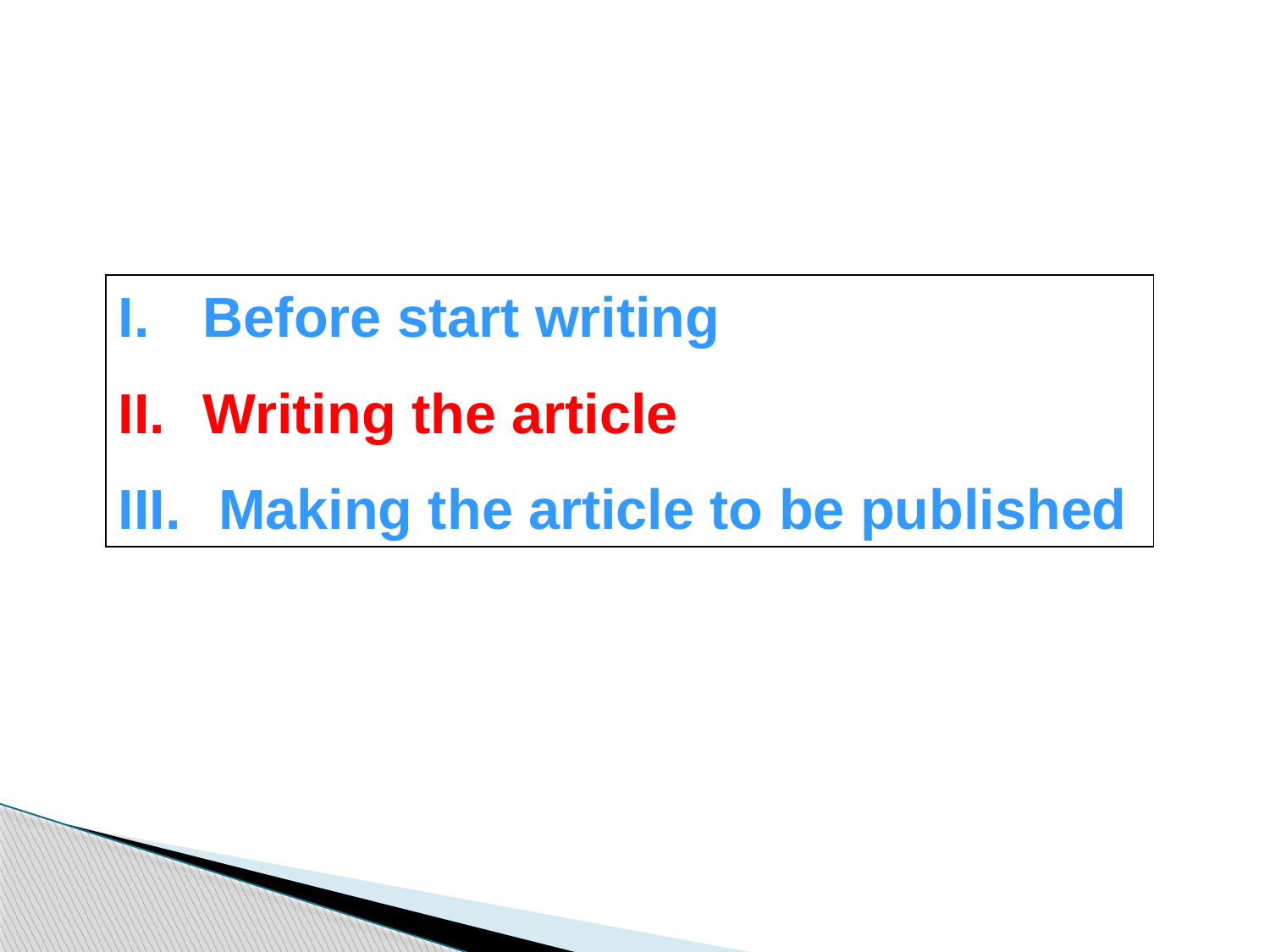

Before start writing
Writing the article
 Making the article to be published